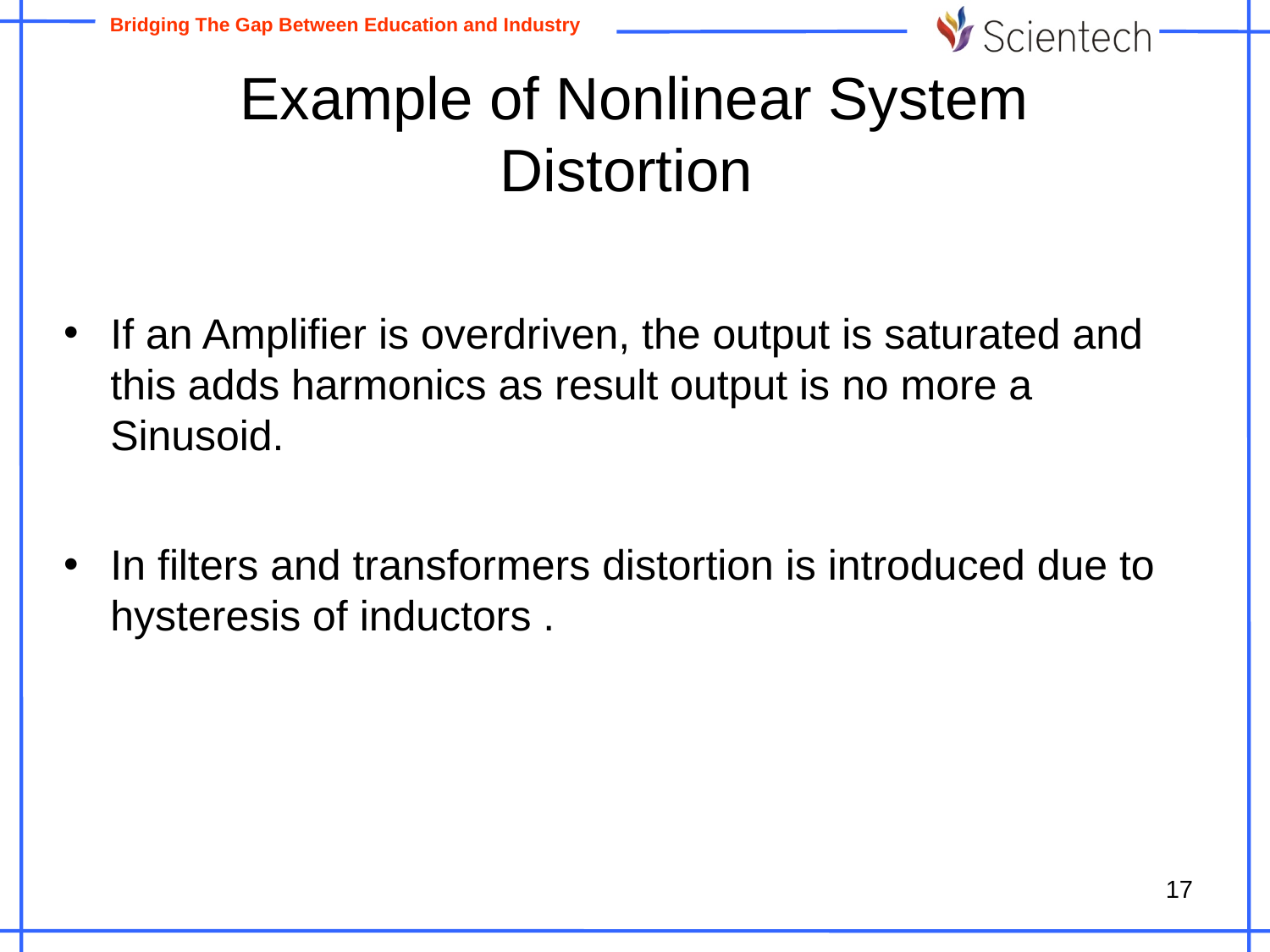

# Example of Nonlinear System Distortion
If an Amplifier is overdriven, the output is saturated and this adds harmonics as result output is no more a Sinusoid.

In filters and transformers distortion is introduced due to hysteresis of inductors .

17